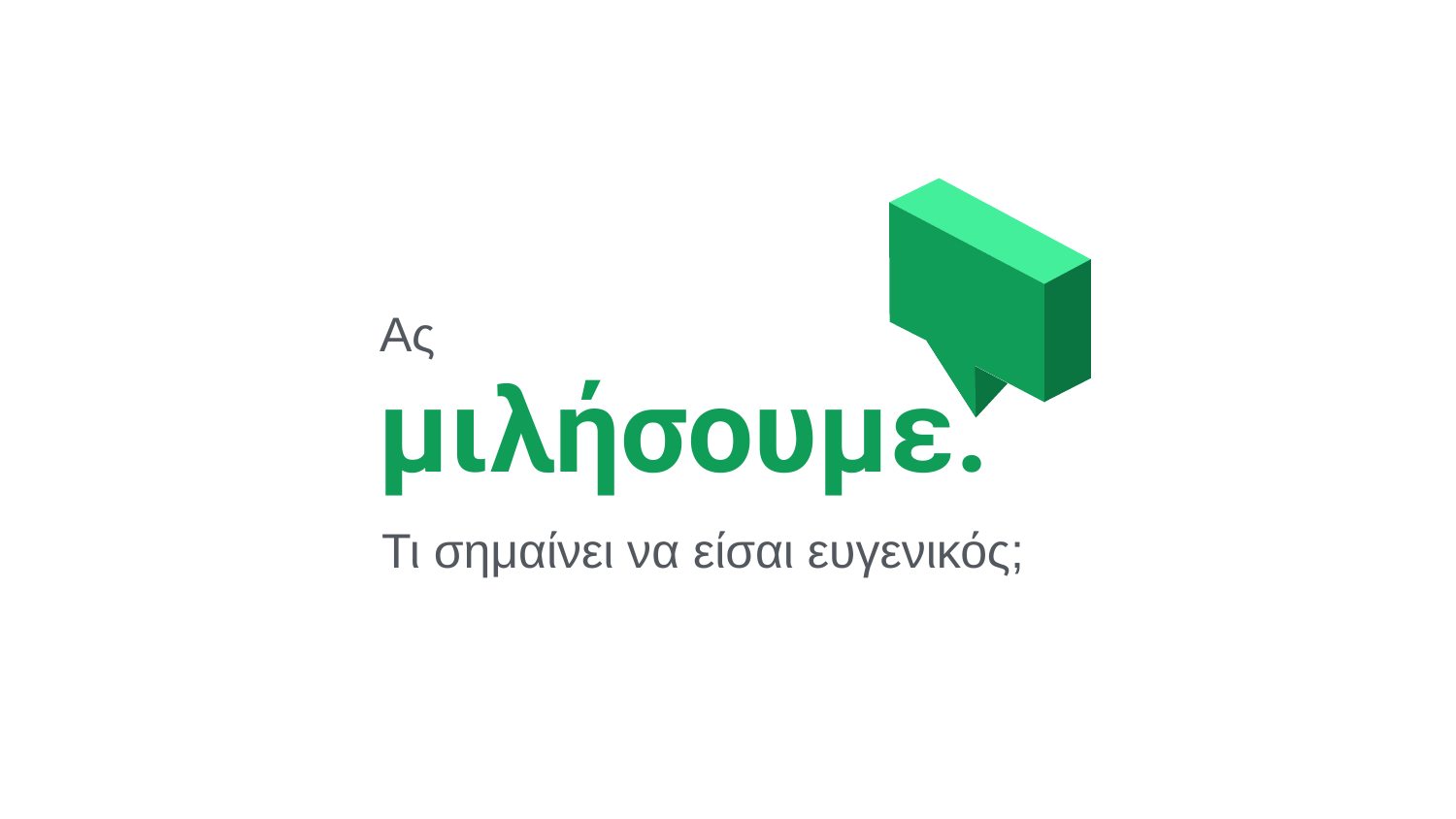

Ας
μιλήσουμε.
Τι σημαίνει να είσαι ευγενικός;